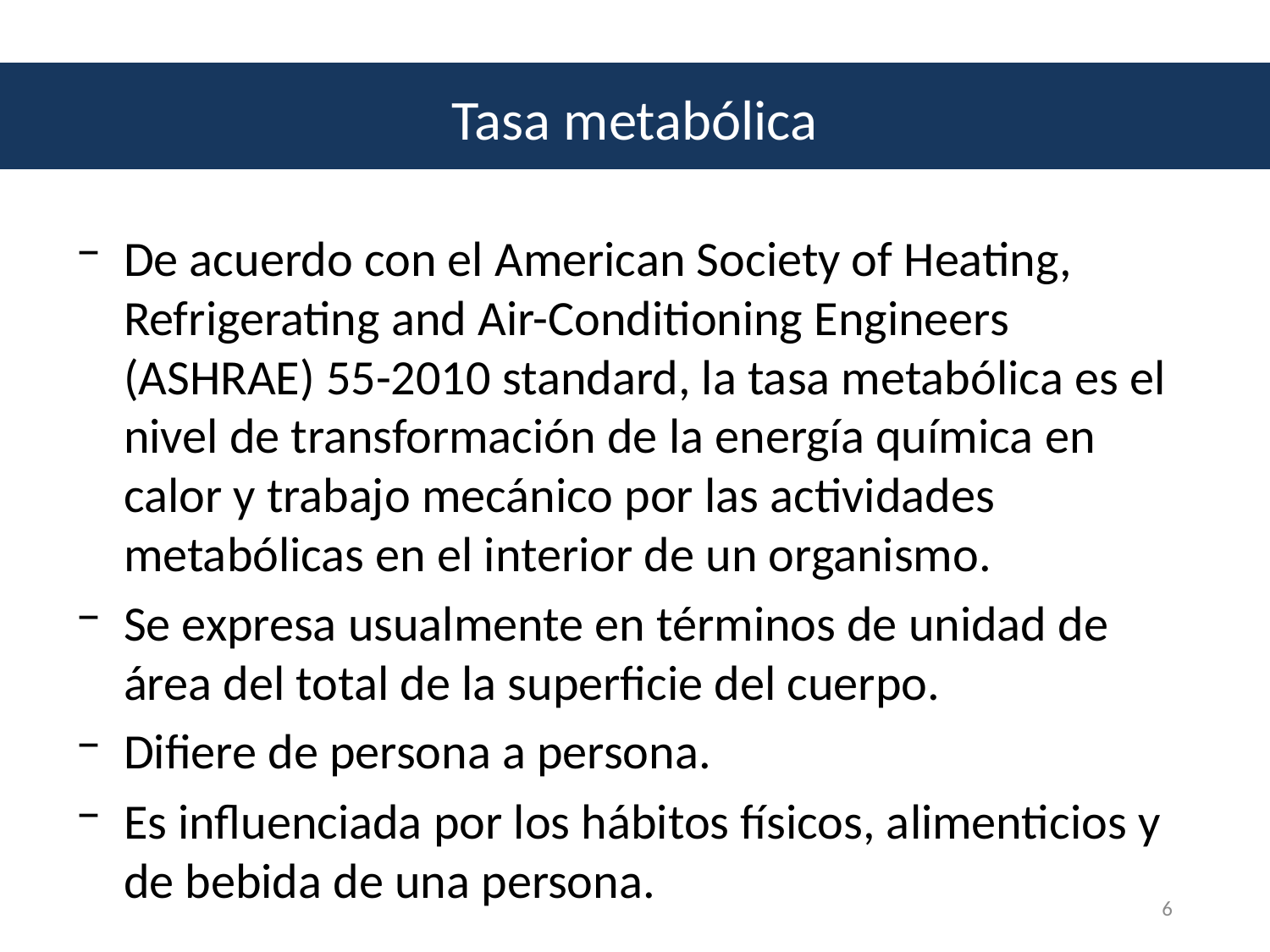

Tasa metabólica

De acuerdo con el American Society of Heating, Refrigerating and Air-Conditioning Engineers (ASHRAE) 55-2010 standard, la tasa metabólica es el nivel de transformación de la energía química en calor y trabajo mecánico por las actividades metabólicas en el interior de un organismo.
Se expresa usualmente en términos de unidad de área del total de la superficie del cuerpo.
Difiere de persona a persona.
Es influenciada por los hábitos físicos, alimenticios y de bebida de una persona.
6